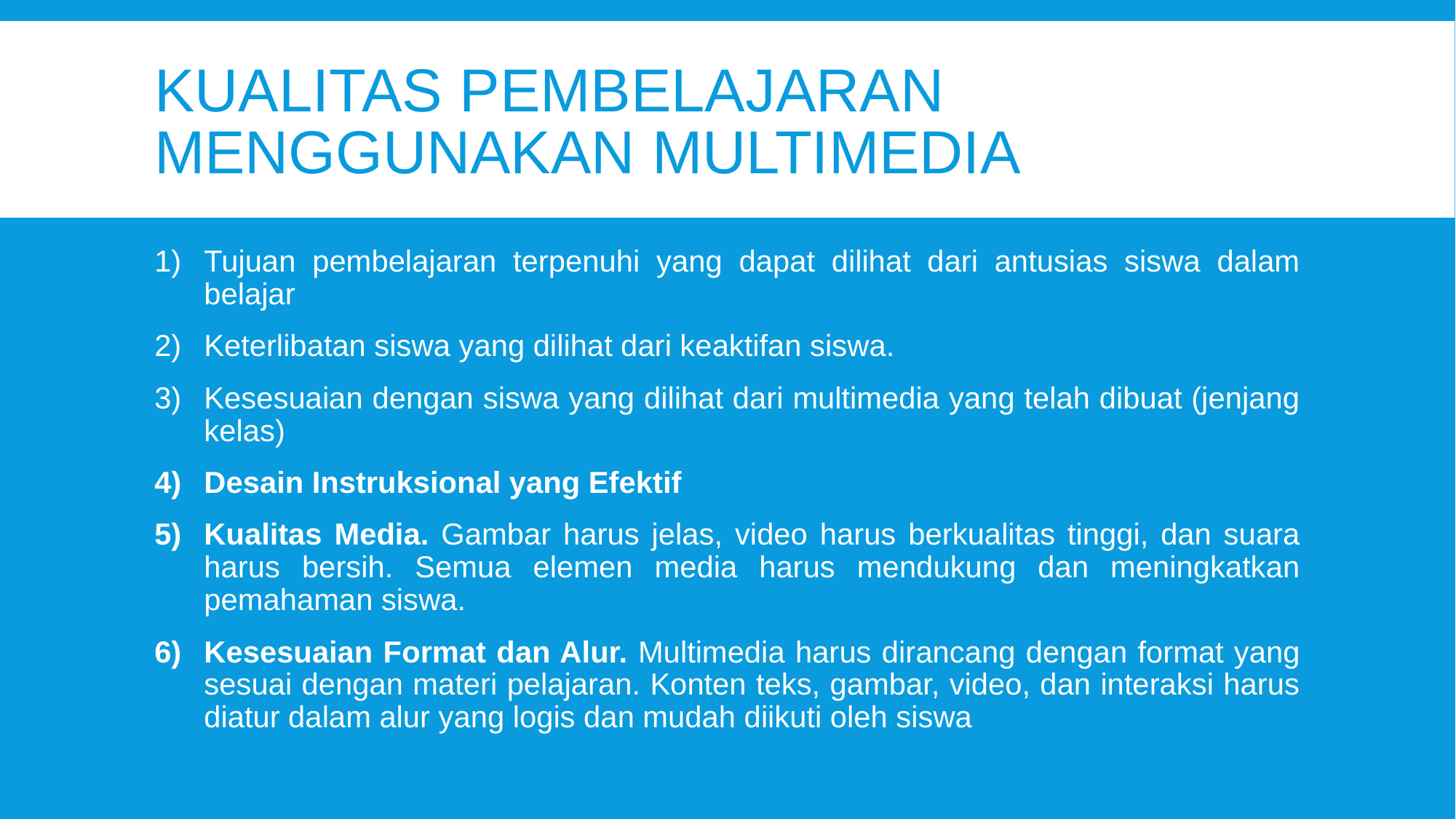

# KUALITAS PEMBELAJARAN MENGGUNAKAN MULTIMEDIA
Tujuan pembelajaran terpenuhi yang dapat dilihat dari antusias siswa dalam belajar
Keterlibatan siswa yang dilihat dari keaktifan siswa.
Kesesuaian dengan siswa yang dilihat dari multimedia yang telah dibuat (jenjang kelas)
Desain Instruksional yang Efektif
Kualitas Media. Gambar harus jelas, video harus berkualitas tinggi, dan suara harus bersih. Semua elemen media harus mendukung dan meningkatkan pemahaman siswa.
Kesesuaian Format dan Alur. Multimedia harus dirancang dengan format yang sesuai dengan materi pelajaran. Konten teks, gambar, video, dan interaksi harus diatur dalam alur yang logis dan mudah diikuti oleh siswa